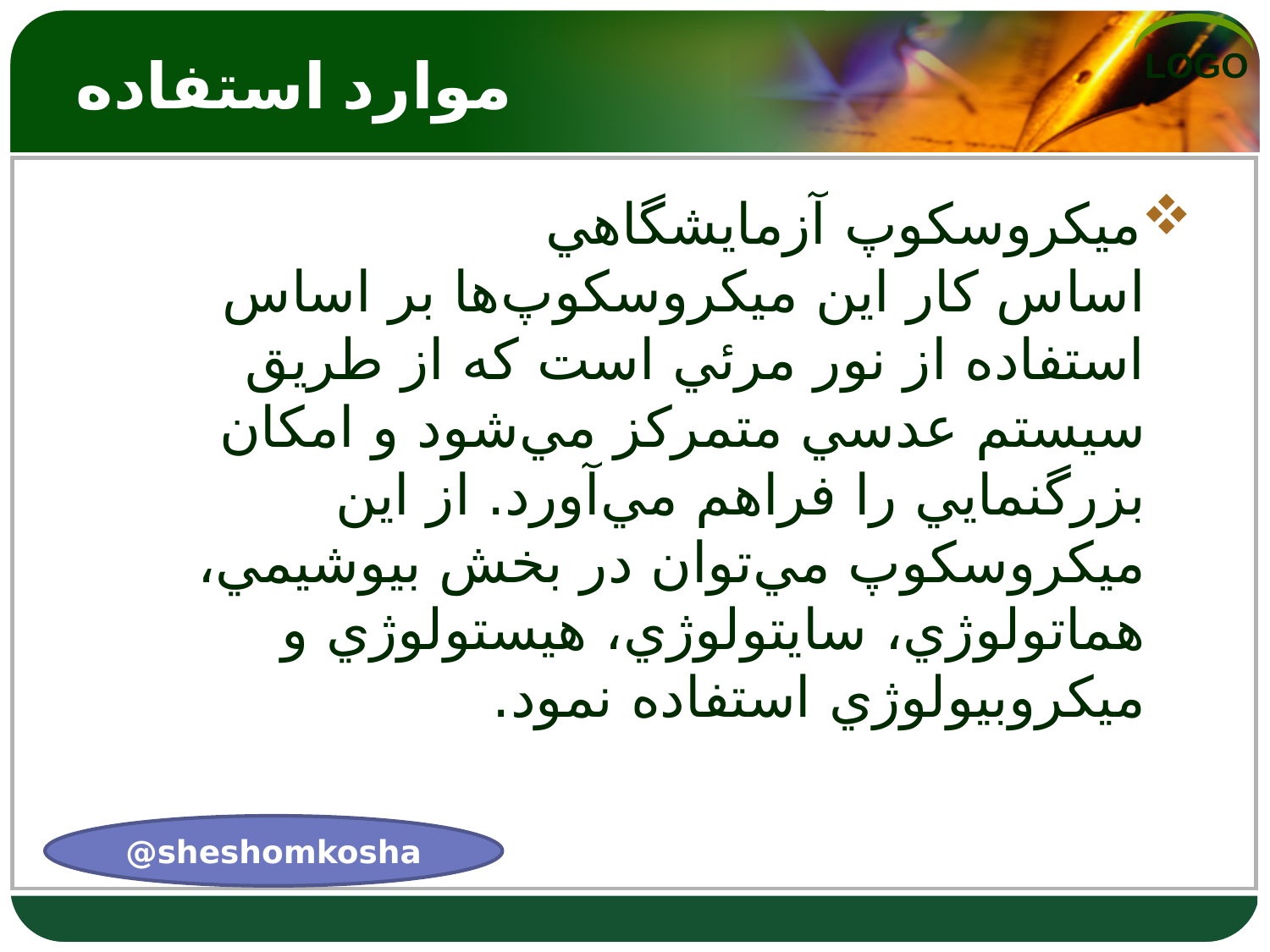

# موارد استفاده
ميكروسكوپ آزمايشگاهي ‏
اساس كار اين ميكروسكوپ‌ها بر اساس استفاده از نور مرئي است كه از طريق سيستم عدسي متمركز مي‌شود و امكان بزرگنمايي را فراهم مي‌آورد. از اين ميكروسكوپ مي‌توان در بخش بيوشيمي، هماتولوژي، سايتولوژي، هيستولوژي و ميكروبيولوژي استفاده نمود.

@sheshomkosha